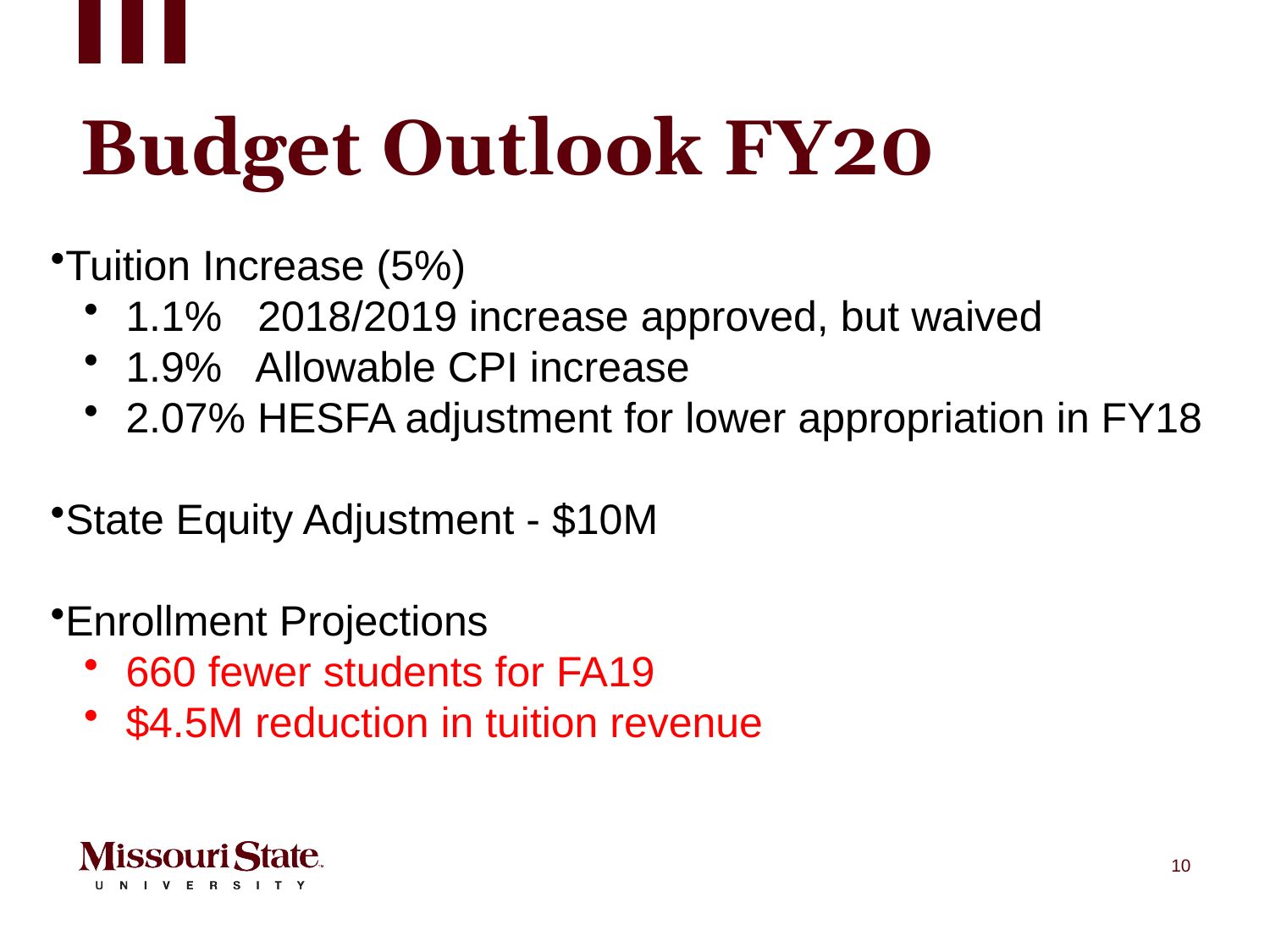

# Budget Outlook FY20
Tuition Increase (5%)
 1.1%   2018/2019 increase approved, but waived
 1.9%   Allowable CPI increase
 2.07% HESFA adjustment for lower appropriation in FY18

State Equity Adjustment - $10M

Enrollment Projections
 660 fewer students for FA19
 $4.5M reduction in tuition revenue

10